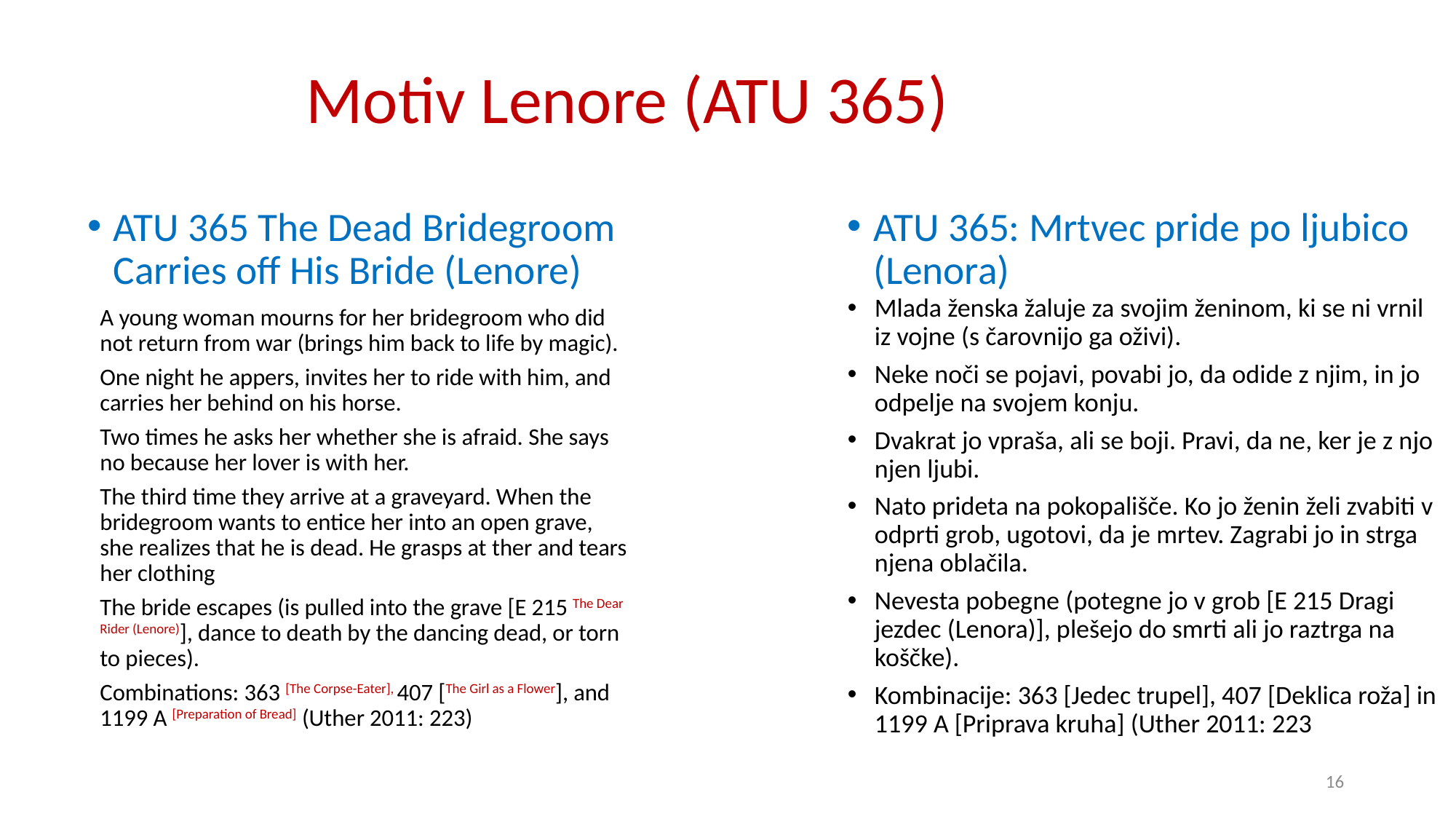

Motiv Lenore (ATU 365)
ATU 365 The Dead Bridegroom Carries off His Bride (Lenore)
ATU 365: Mrtvec pride po ljubico (Lenora)
Mlada ženska žaluje za svojim ženinom, ki se ni vrnil iz vojne (s čarovnijo ga oživi).
Neke noči se pojavi, povabi jo, da odide z njim, in jo odpelje na svojem konju.
Dvakrat jo vpraša, ali se boji. Pravi, da ne, ker je z njo njen ljubi.
Nato prideta na pokopališče. Ko jo ženin želi zvabiti v odprti grob, ugotovi, da je mrtev. Zagrabi jo in strga njena oblačila.
Nevesta pobegne (potegne jo v grob [E 215 Dragi jezdec (Lenora)], plešejo do smrti ali jo raztrga na koščke).
Kombinacije: 363 [Jedec trupel], 407 [Deklica roža] in 1199 A [Priprava kruha] (Uther 2011: 223
A young woman mourns for her bridegroom who did not return from war (brings him back to life by magic).
One night he appers, invites her to ride with him, and carries her behind on his horse.
Two times he asks her whether she is afraid. She says no because her lover is with her.
The third time they arrive at a graveyard. When the bridegroom wants to entice her into an open grave, she realizes that he is dead. He grasps at ther and tears her clothing
The bride escapes (is pulled into the grave [E 215 The Dear Rider (Lenore)], dance to death by the dancing dead, or torn to pieces).
Combinations: 363 [The Corpse-Eater], 407 [The Girl as a Flower], and 1199 A [Preparation of Bread] (Uther 2011: 223)
16